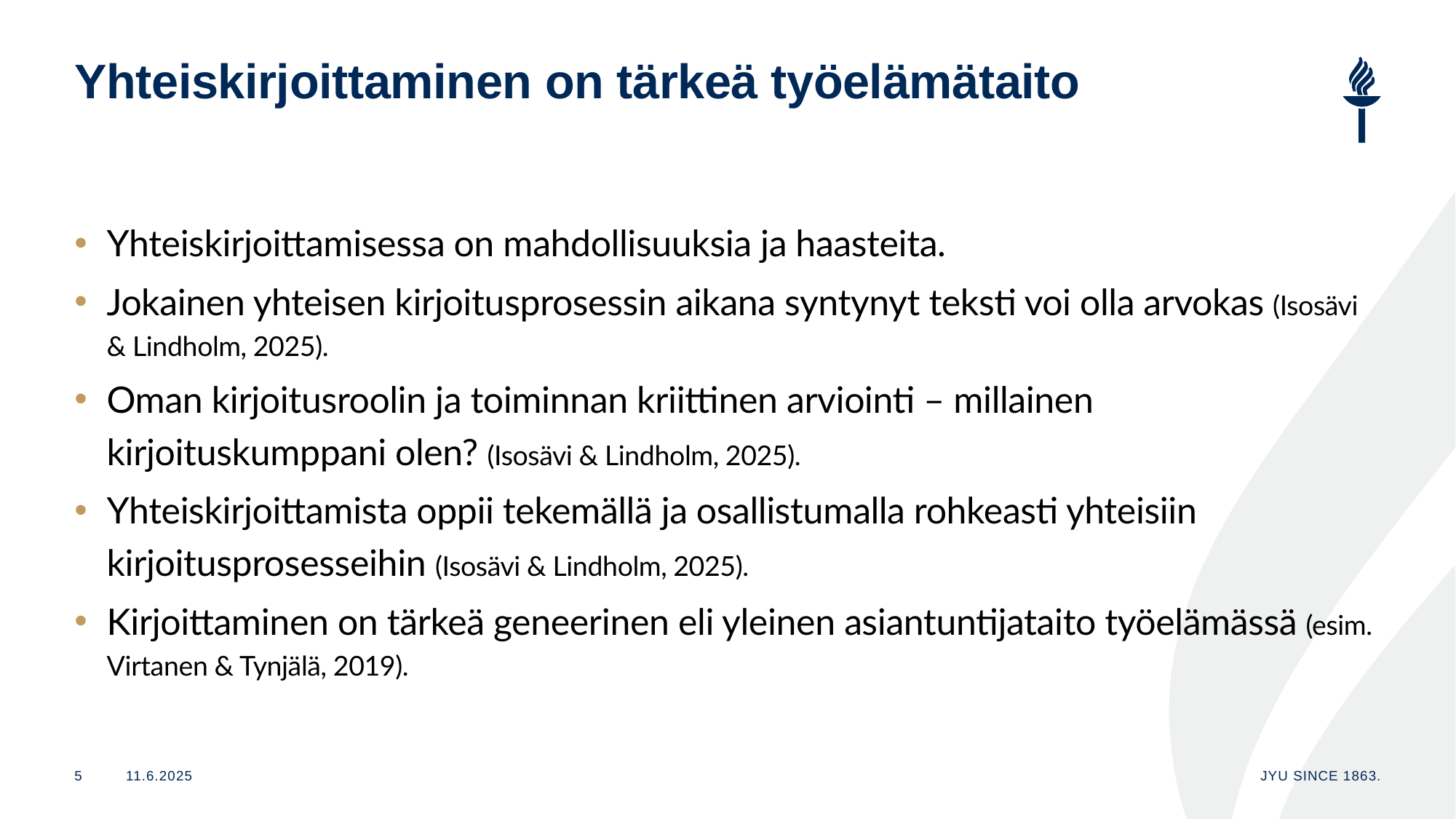

# Yhteiskirjoittaminen on tärkeä työelämätaito
Yhteiskirjoittamisessa on mahdollisuuksia ja haasteita.
Jokainen yhteisen kirjoitusprosessin aikana syntynyt teksti voi olla arvokas (Isosävi & Lindholm, 2025).
Oman kirjoitusroolin ja toiminnan kriittinen arviointi – millainen kirjoituskumppani olen? (Isosävi & Lindholm, 2025).
Yhteiskirjoittamista oppii tekemällä ja osallistumalla rohkeasti yhteisiin kirjoitusprosesseihin (Isosävi & Lindholm, 2025).
Kirjoittaminen on tärkeä geneerinen eli yleinen asiantuntijataito työelämässä (esim. Virtanen & Tynjälä, 2019).

11.6.2025
JYU Since 1863.
5